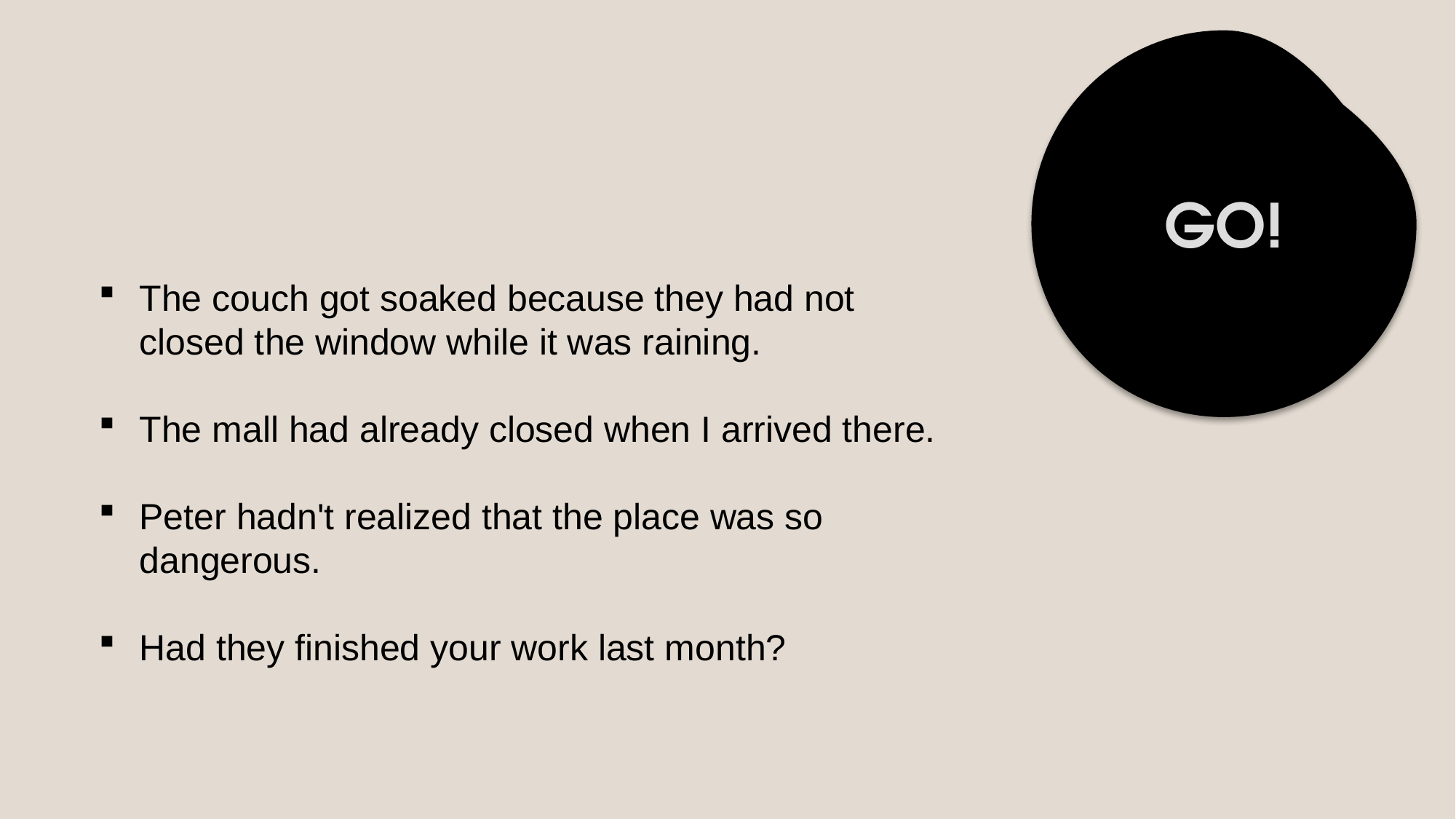

GO!
The couch got soaked because they had not closed the window while it was raining.

The mall had already closed when I arrived there.

Peter hadn't realized that the place was so dangerous.

Had they finished your work last month?